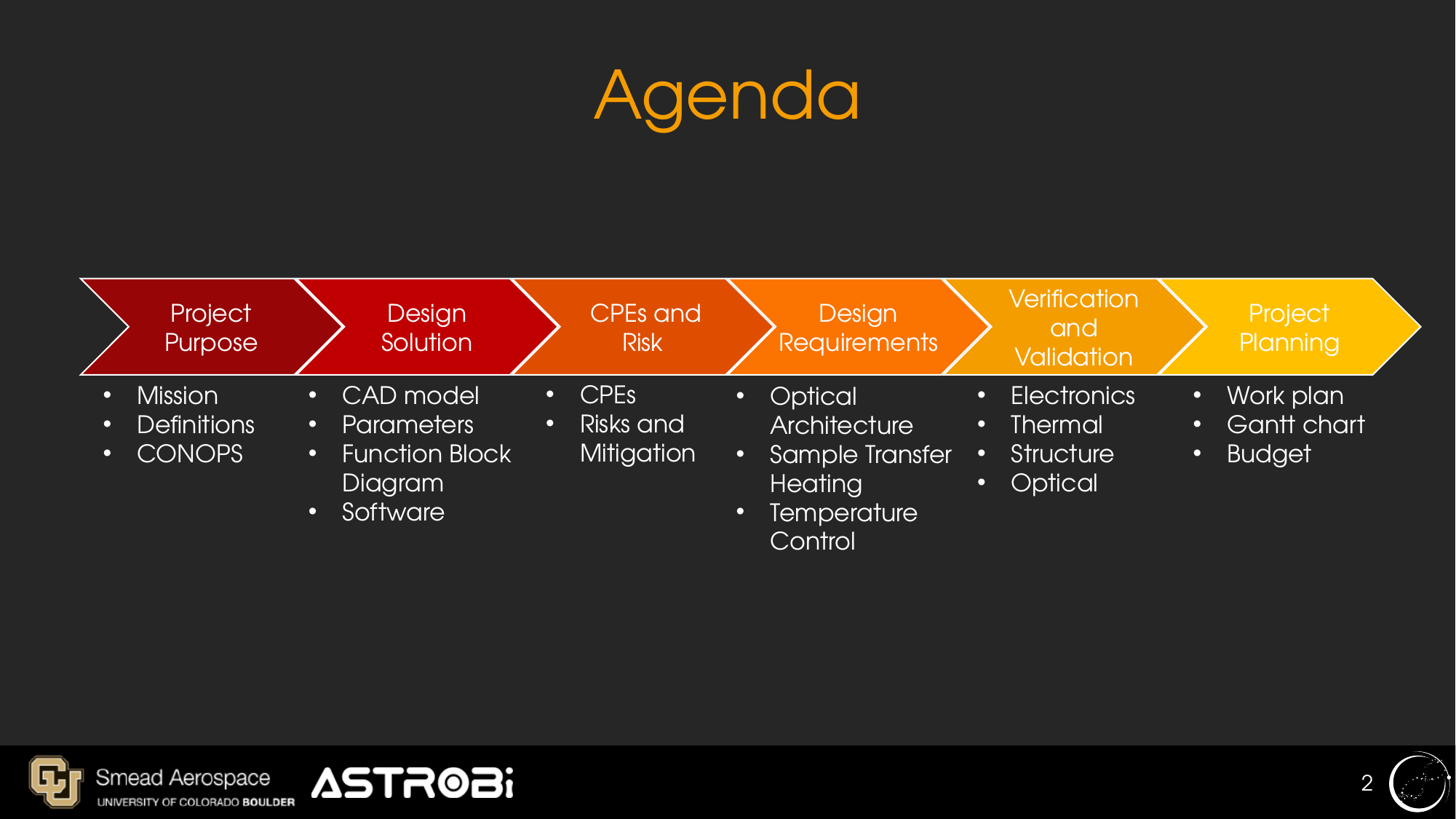

# Agenda
Design Solution
 CPEs and Risk
Project Purpose
Design Requirements
Verification and Validation
Project Planning
CPEs
Risks and Mitigation
CAD model
Parameters
Function Block Diagram
Software

Mission
Definitions
CONOPS
Electronics
Thermal
Structure
Optical
Work plan
Gantt chart
Budget

Optical Architecture
Sample Transfer Heating
Temperature Control
2